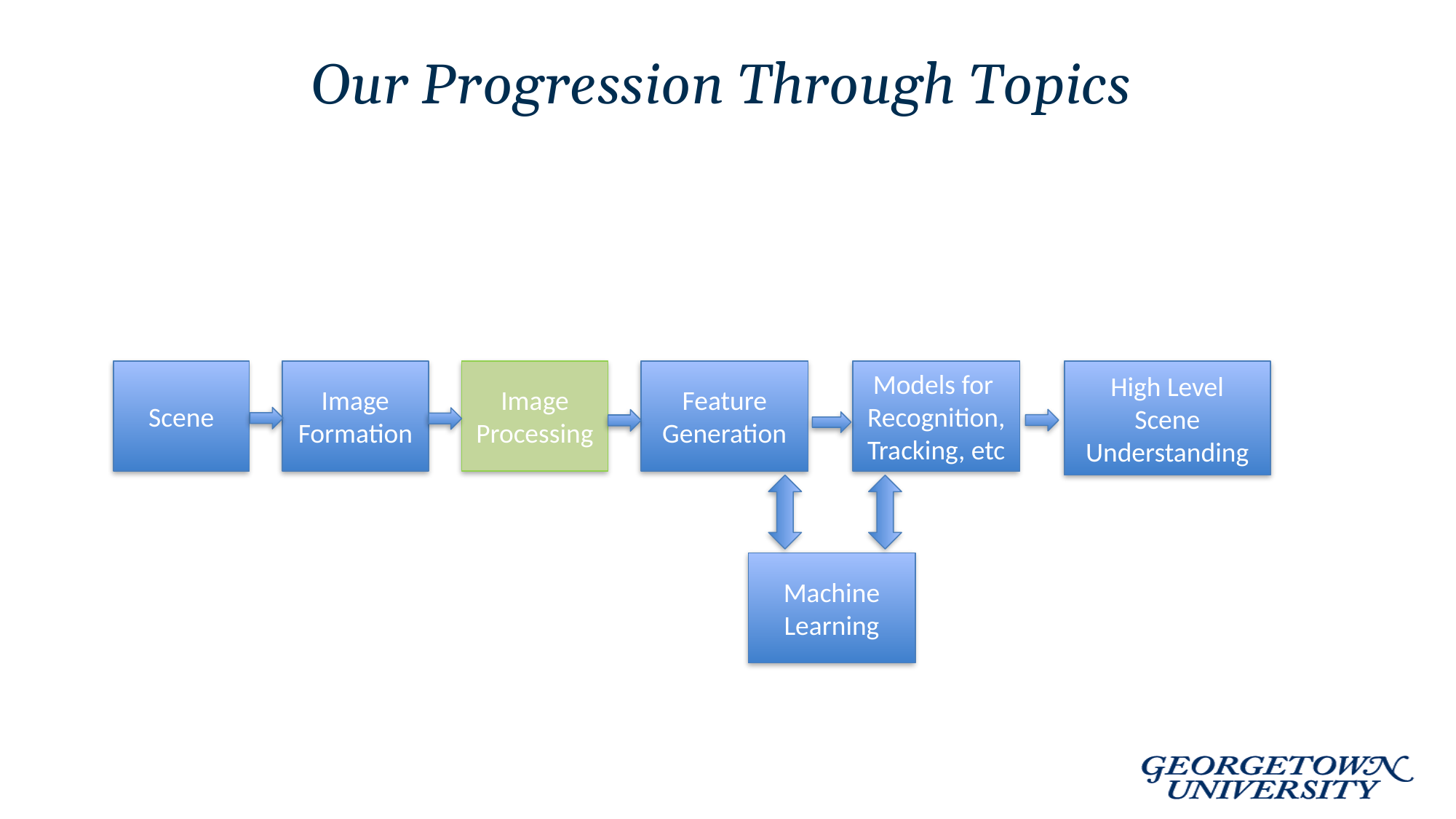

# Our Progression Through Topics

Feature Generation
Models for
Recognition,
Tracking, etc
Image Processing
Scene
Image Formation
High Level Scene Understanding

Machine Learning